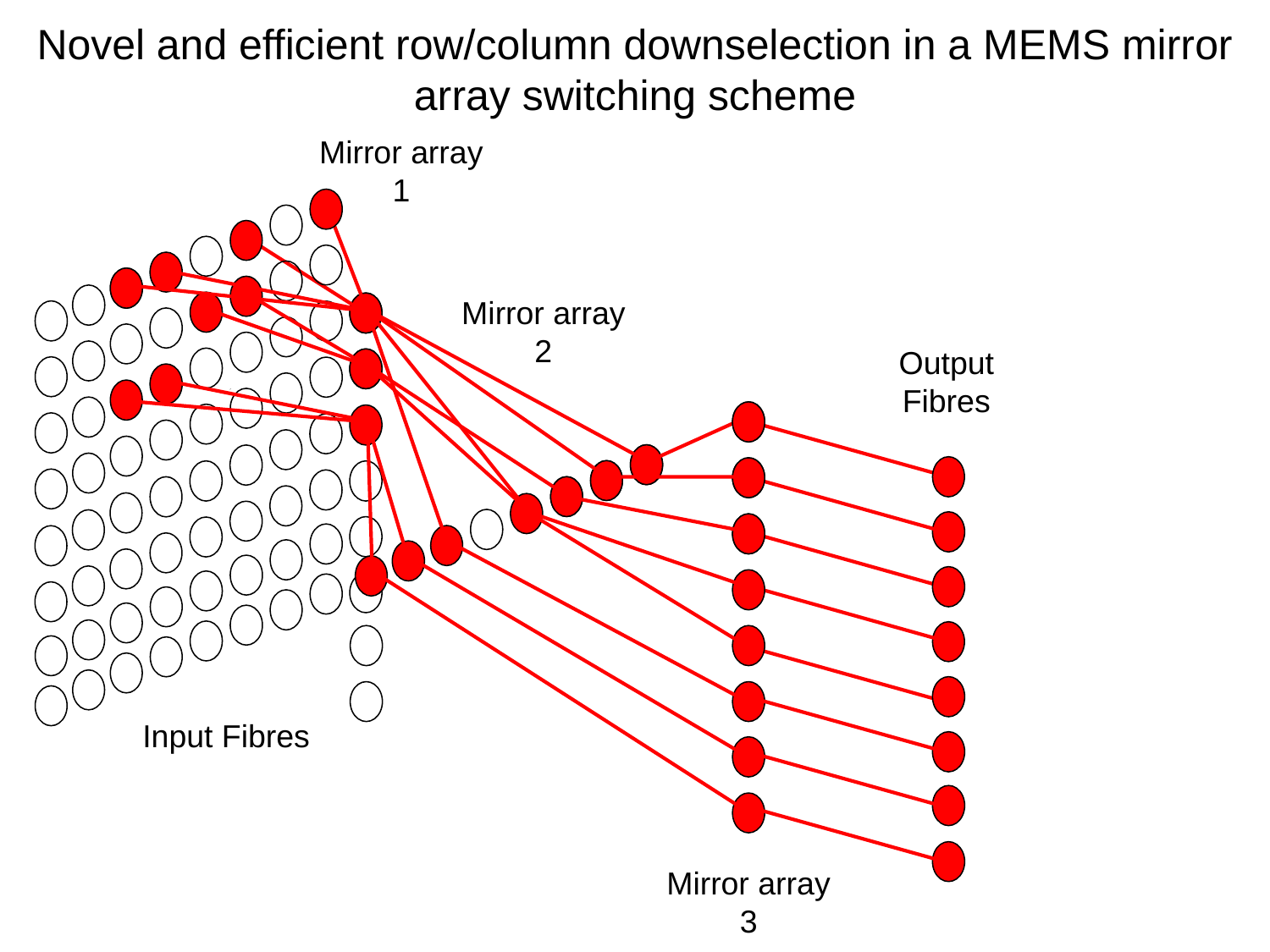

Novel and efficient row/column downselection in a MEMS mirror array switching scheme
Mirror array 1

Mirror array 2

Output Fibres

Input Fibres

Mirror array 3